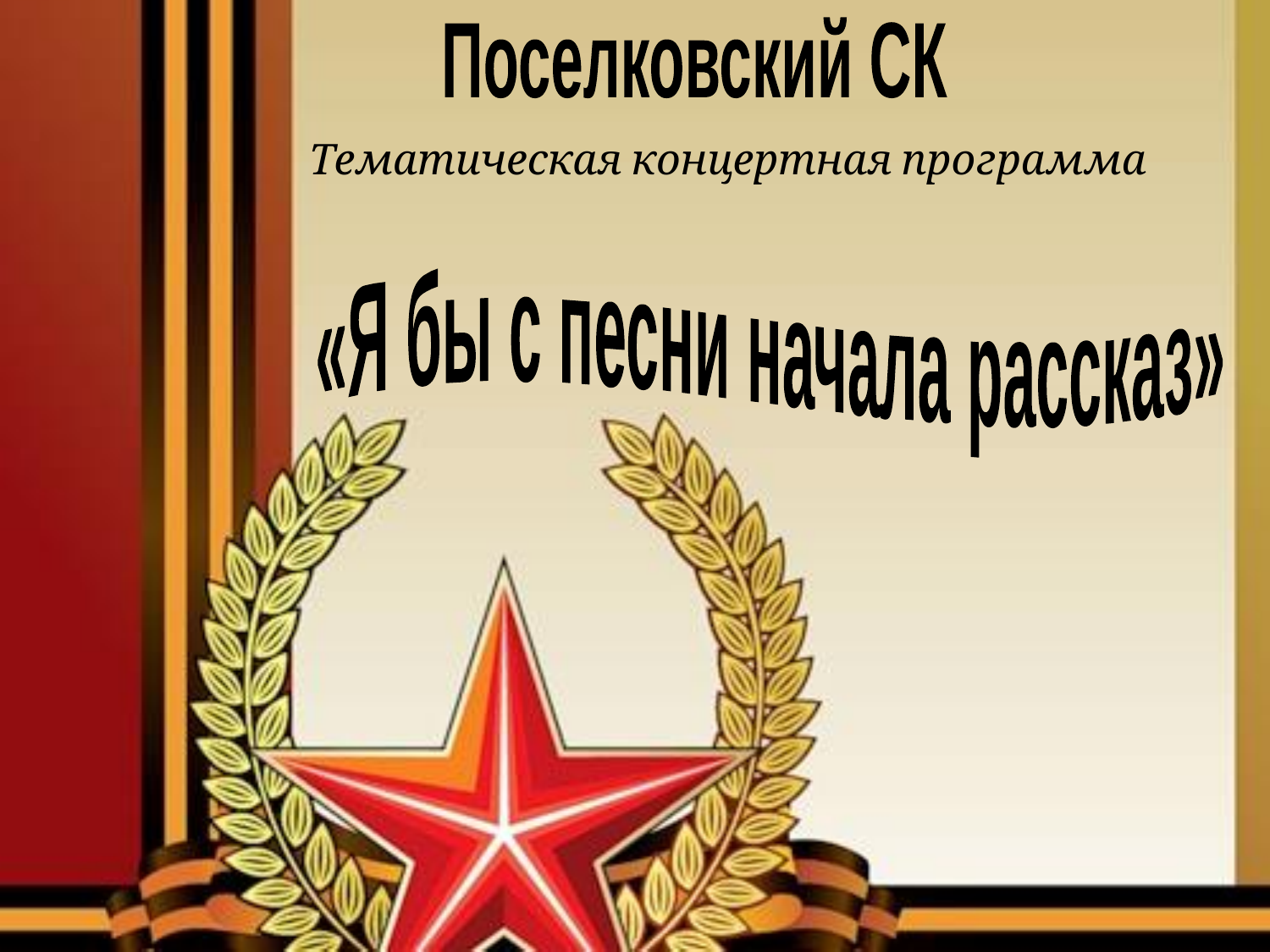

Поселковский СК
Тематическая концертная программа
«Я бы с песни начала рассказ»